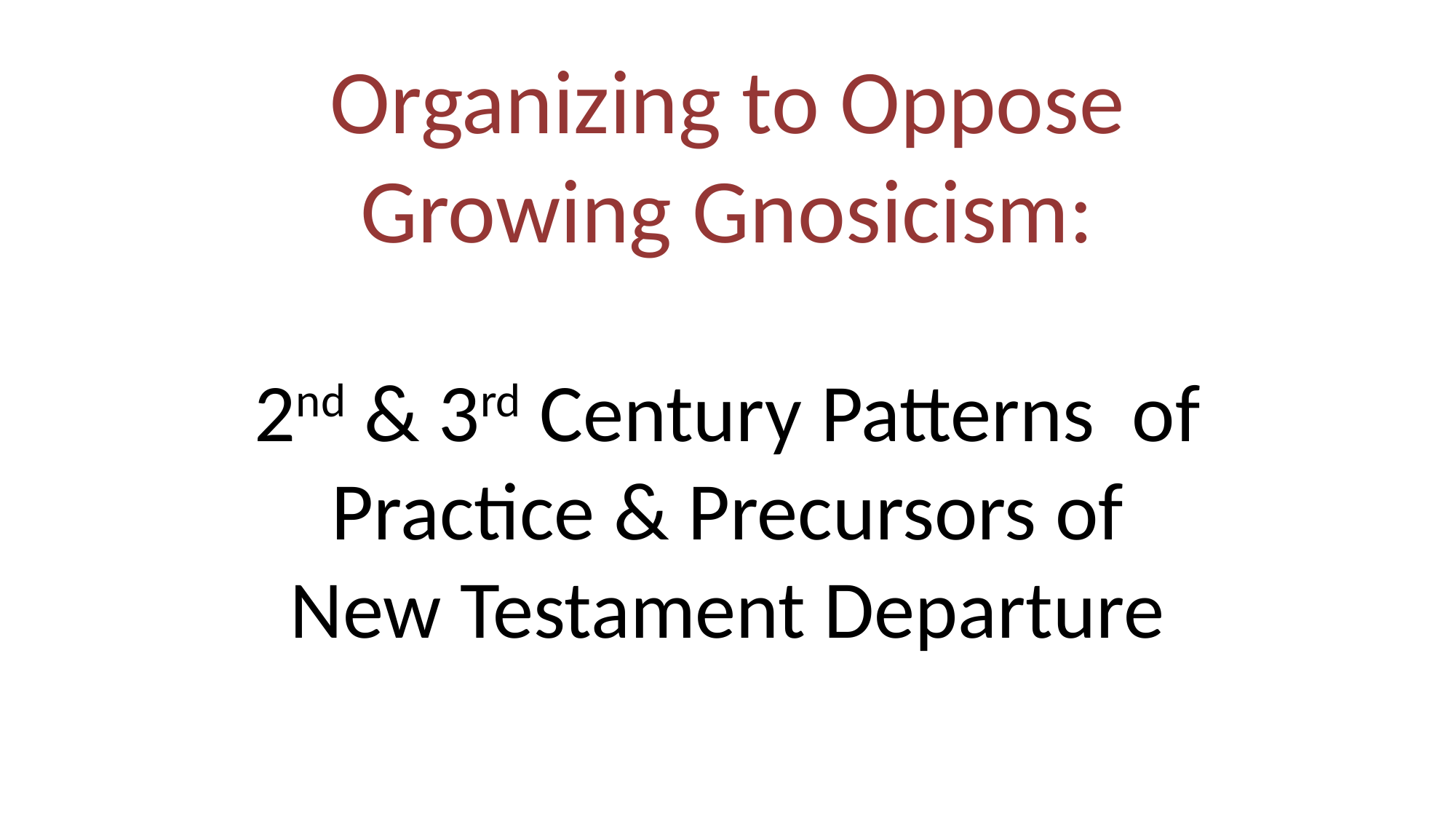

# Organizing to Oppose Growing Gnosicism: 2nd & 3rd Century Patterns  of Practice & Precursors of New Testament Departure